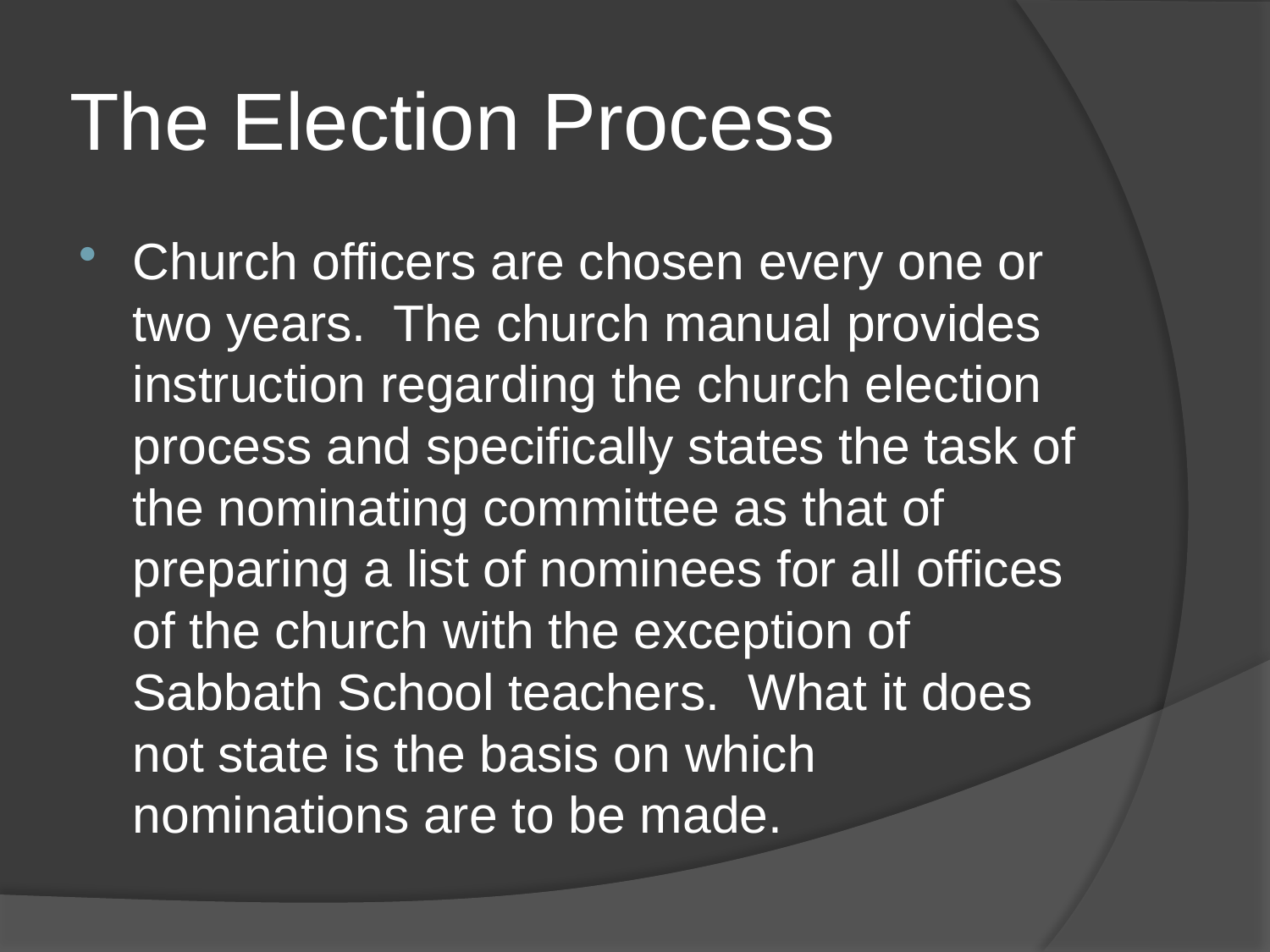

# The Election Process
Church officers are chosen every one or two years.  The church manual provides instruction regarding the church election process and specifically states the task of the nominating committee as that of preparing a list of nominees for all offices of the church with the exception of Sabbath School teachers.  What it does not state is the basis on which nominations are to be made.